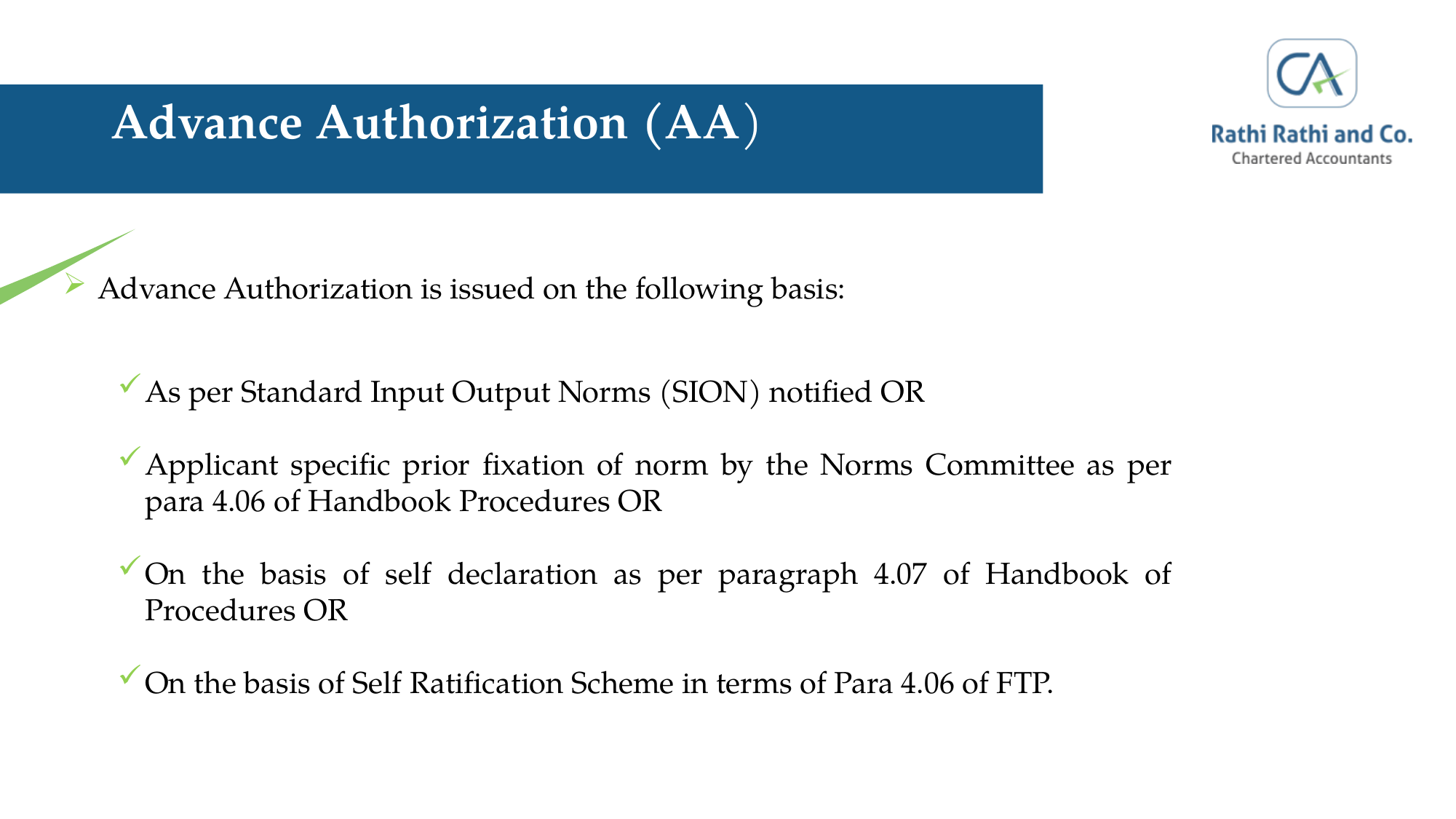

# Advance Authorization (AA)

 Advance Authorization is issued on the following basis:

As per Standard Input Output Norms (SION) notified OR
Applicant specific prior fixation of norm by the Norms Committee as per para 4.06 of Handbook Procedures OR
On the basis of self declaration as per paragraph 4.07 of Handbook of Procedures OR
On the basis of Self Ratification Scheme in terms of Para 4.06 of FTP.